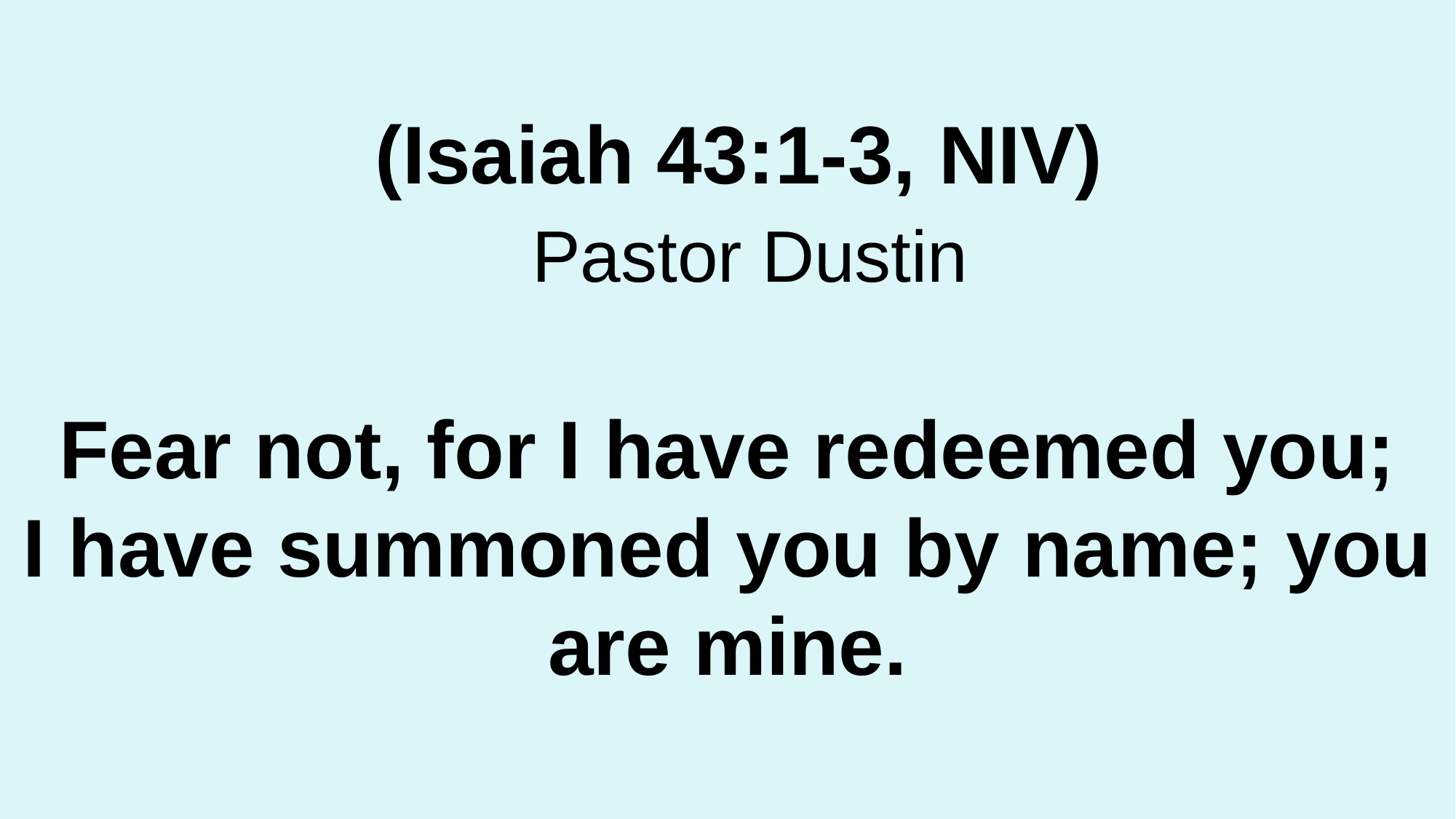

# (Isaiah 43:1-3, NIV) Pastor Dustin Fear not, for I have redeemed you; I have summoned you by name; you are mine.